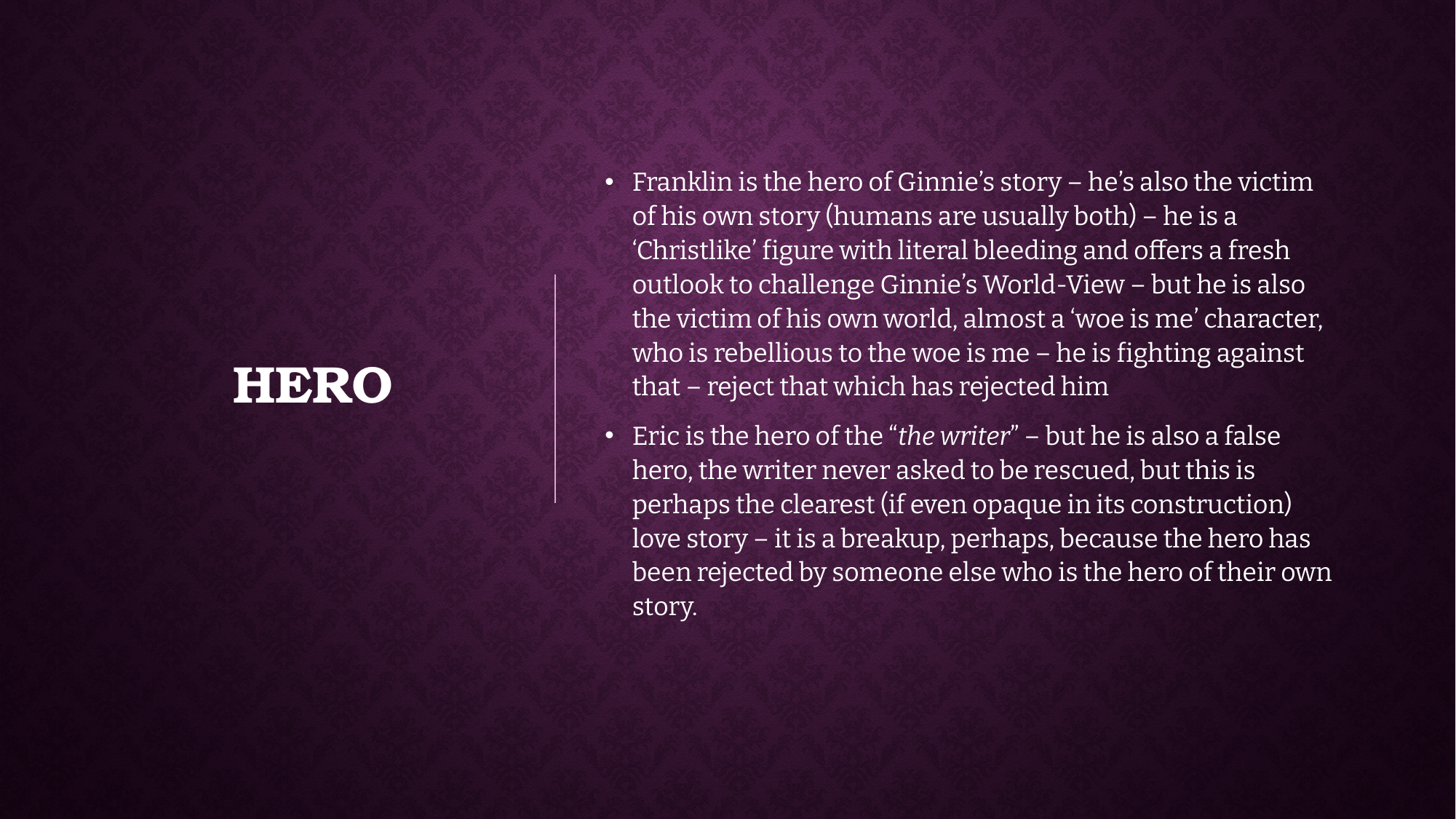

# Hero
Franklin is the hero of Ginnie’s story – he’s also the victim of his own story (humans are usually both) – he is a ‘Christlike’ figure with literal bleeding and offers a fresh outlook to challenge Ginnie’s World-View – but he is also the victim of his own world, almost a ‘woe is me’ character, who is rebellious to the woe is me – he is fighting against that – reject that which has rejected him
Eric is the hero of the “the writer” – but he is also a false hero, the writer never asked to be rescued, but this is perhaps the clearest (if even opaque in its construction) love story – it is a breakup, perhaps, because the hero has been rejected by someone else who is the hero of their own story.